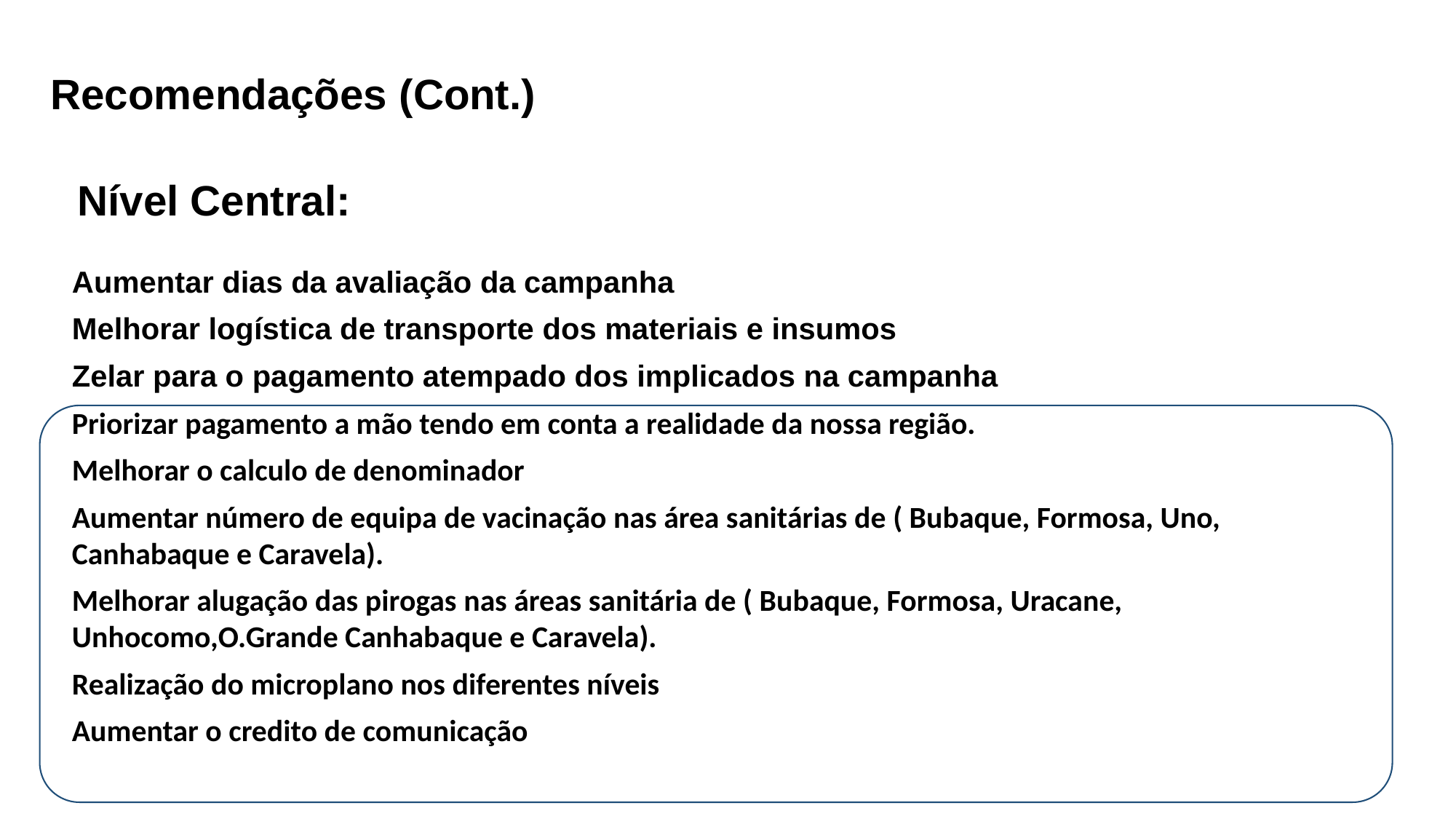

# Recomendações (Cont.)

Nível Central:
Aumentar dias da avaliação da campanha
Melhorar logística de transporte dos materiais e insumos
Zelar para o pagamento atempado dos implicados na campanha
Priorizar pagamento a mão tendo em conta a realidade da nossa região.
Melhorar o calculo de denominador
Aumentar número de equipa de vacinação nas área sanitárias de ( Bubaque, Formosa, Uno, Canhabaque e Caravela).
Melhorar alugação das pirogas nas áreas sanitária de ( Bubaque, Formosa, Uracane, Unhocomo,O.Grande Canhabaque e Caravela).
Realização do microplano nos diferentes níveis
Aumentar o credito de comunicação